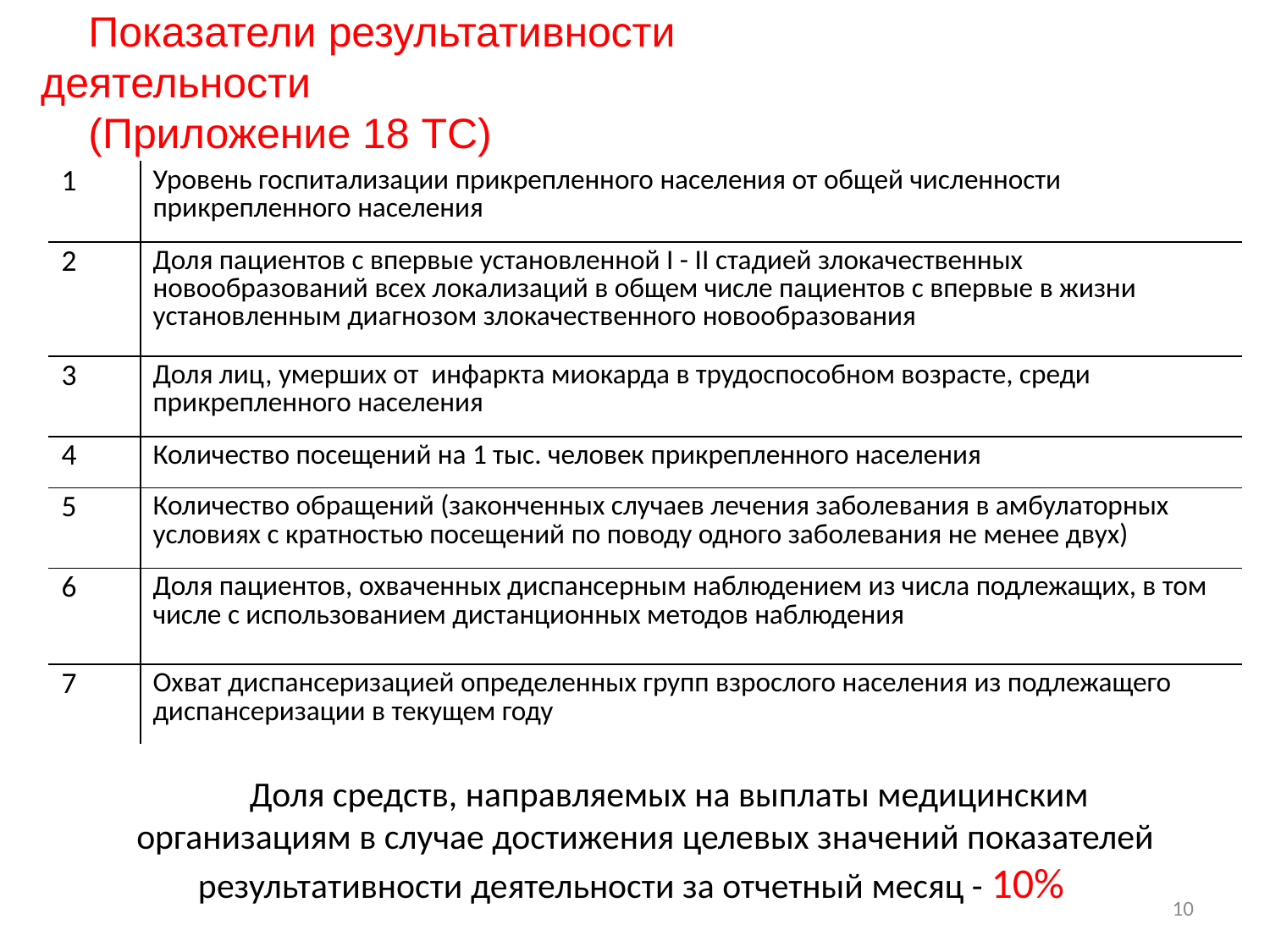

Показатели результативности деятельности
(Приложение 18 ТС)
| 1 | Уровень госпитализации прикрепленного населения от общей численности прикрепленного населения |
| --- | --- |
| 2 | Доля пациентов с впервые установленной I - II стадией злокачественных новообразований всех локализаций в общем числе пациентов с впервые в жизни установленным диагнозом злокачественного новообразования |
| 3 | Доля лиц, умерших от инфаркта миокарда в трудоспособном возрасте, среди прикрепленного населения |
| 4 | Количество посещений на 1 тыс. человек прикрепленного населения |
| 5 | Количество обращений (законченных случаев лечения заболевания в амбулаторных условиях с кратностью посещений по поводу одного заболевания не менее двух) |
| 6 | Доля пациентов, охваченных диспансерным наблюдением из числа подлежащих, в том числе с использованием дистанционных методов наблюдения |
| 7 | Охват диспансеризацией определенных групп взрослого населения из подлежащего диспансеризации в текущем году |
Доля средств, направляемых на выплаты медицинским организациям в случае достижения целевых значений показателей результативности деятельности за отчетный месяц - 10%
10